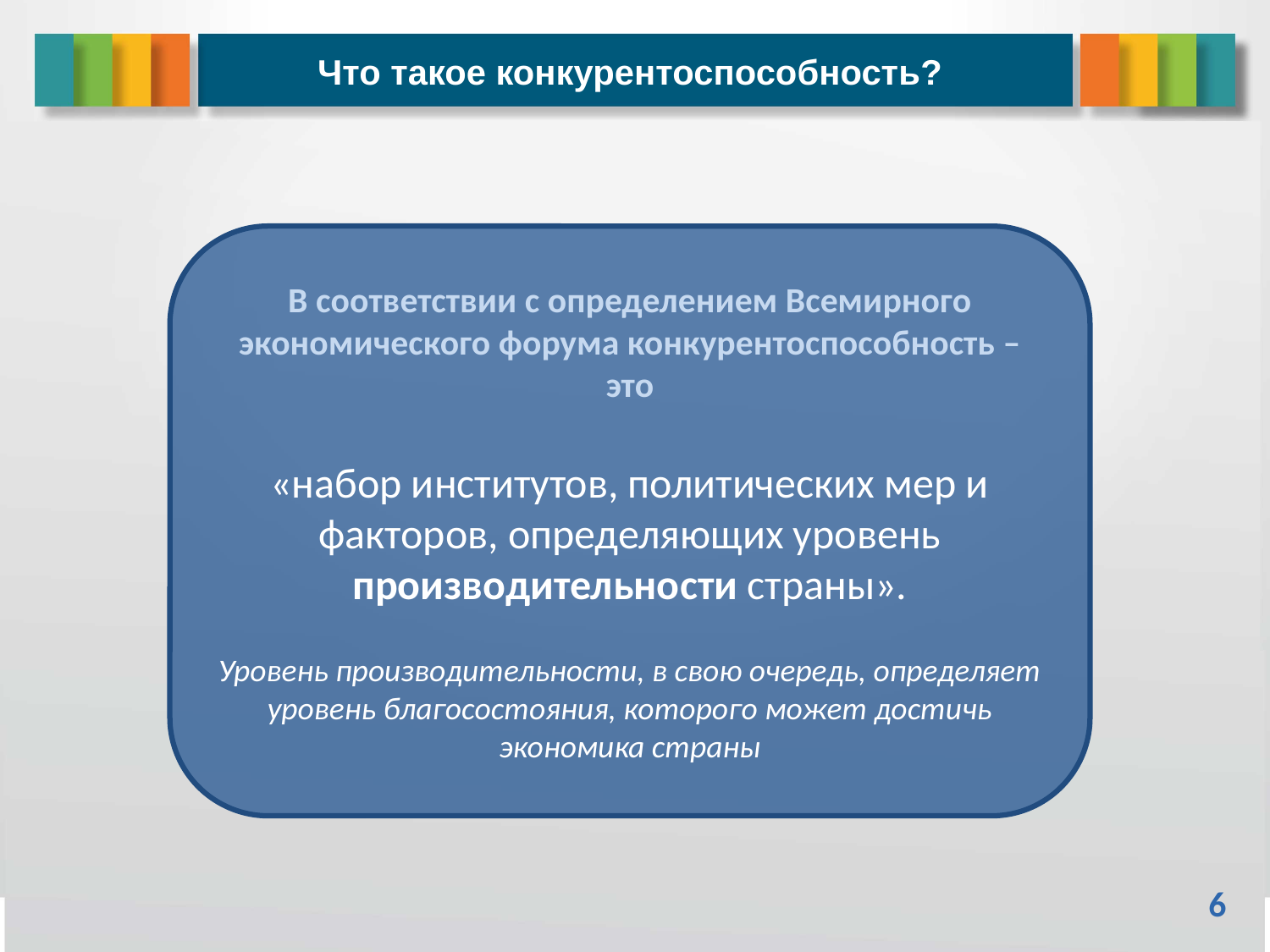

# Что такое конкурентоспособность?
В соответствии с определением Всемирного экономического форума конкурентоспособность – это

«набор институтов, политических мер и факторов, определяющих уровень производительности страны».

Уровень производительности, в свою очередь, определяет уровень благосостояния, которого может достичь экономика страны